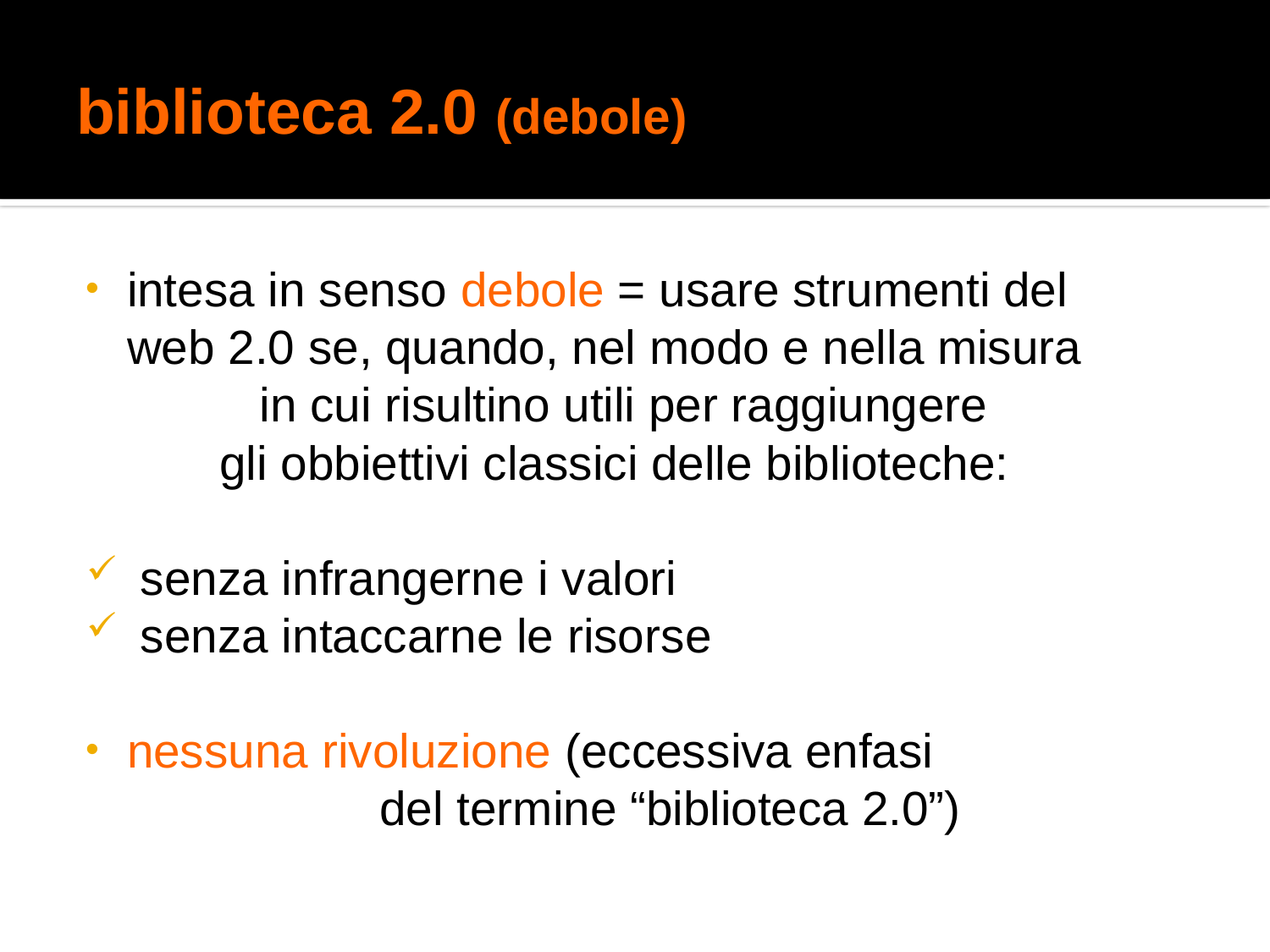

# biblioteca 2.0 (debole)
intesa in senso debole = usare strumenti del   web 2.0 se, quando, nel modo e nella misura
             in cui risultino utili per raggiungere
          gli obbiettivi classici delle biblioteche:

 senza infrangerne i valori
 senza intaccarne le risorse

nessuna rivoluzione (eccessiva enfasi
                      del termine “biblioteca 2.0”)